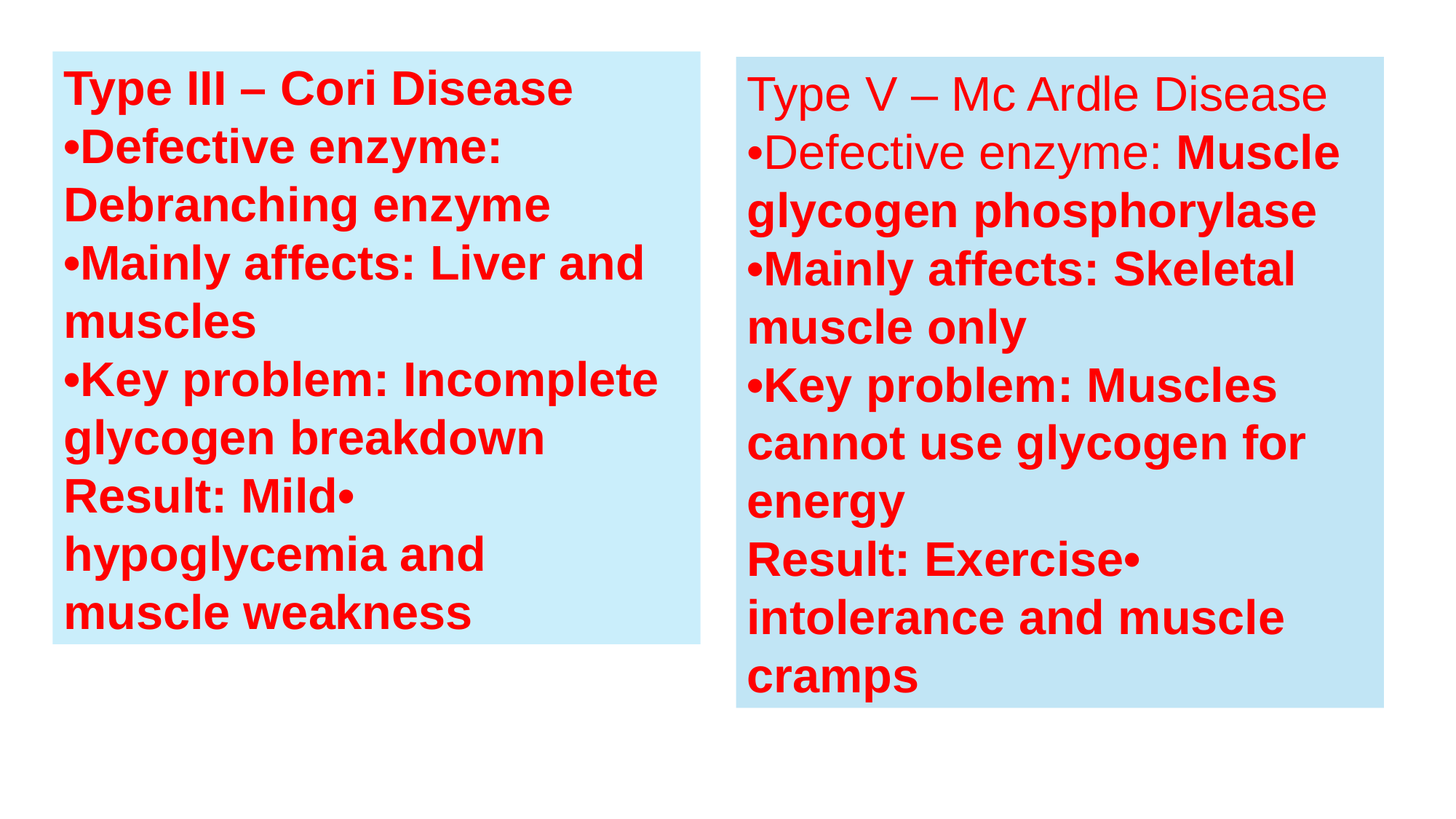

Type III – Cori Disease
•Defective enzyme: Debranching enzyme
•Mainly affects: Liver and muscles
•Key problem: Incomplete glycogen breakdown
•Result: Mild hypoglycemia and muscle weakness
Type V – Mc Ardle Disease
•Defective enzyme: Muscle glycogen phosphorylase
•Mainly affects: Skeletal muscle only
•Key problem: Muscles cannot use glycogen for energy
•Result: Exercise intolerance and muscle cramps